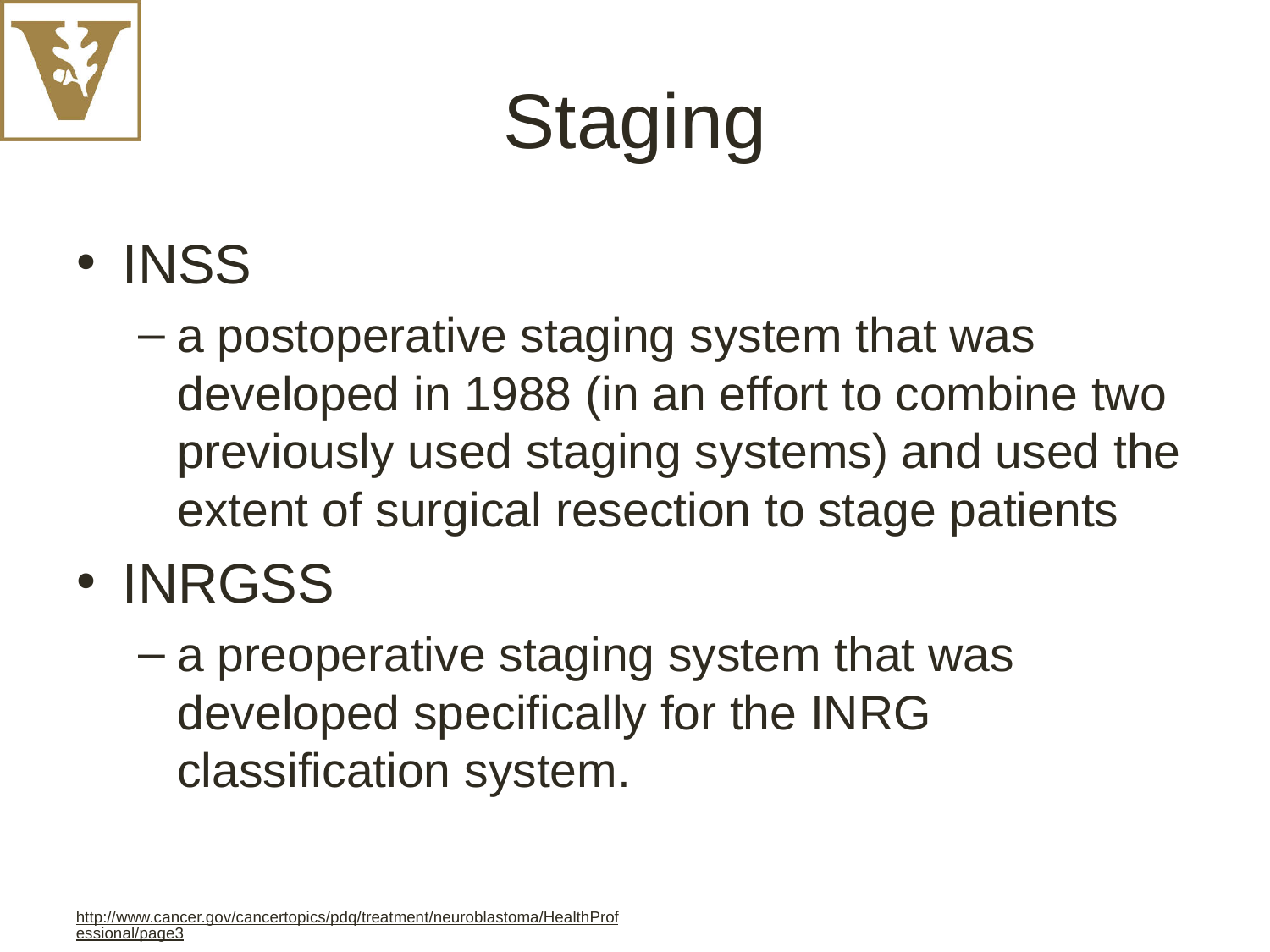

# Staging
INSS
a postoperative staging system that was developed in 1988 (in an effort to combine two previously used staging systems) and used the extent of surgical resection to stage patients
INRGSS
a preoperative staging system that was developed specifically for the INRG classification system.

http://www.cancer.gov/cancertopics/pdq/treatment/neuroblastoma/HealthProfessional/page3.